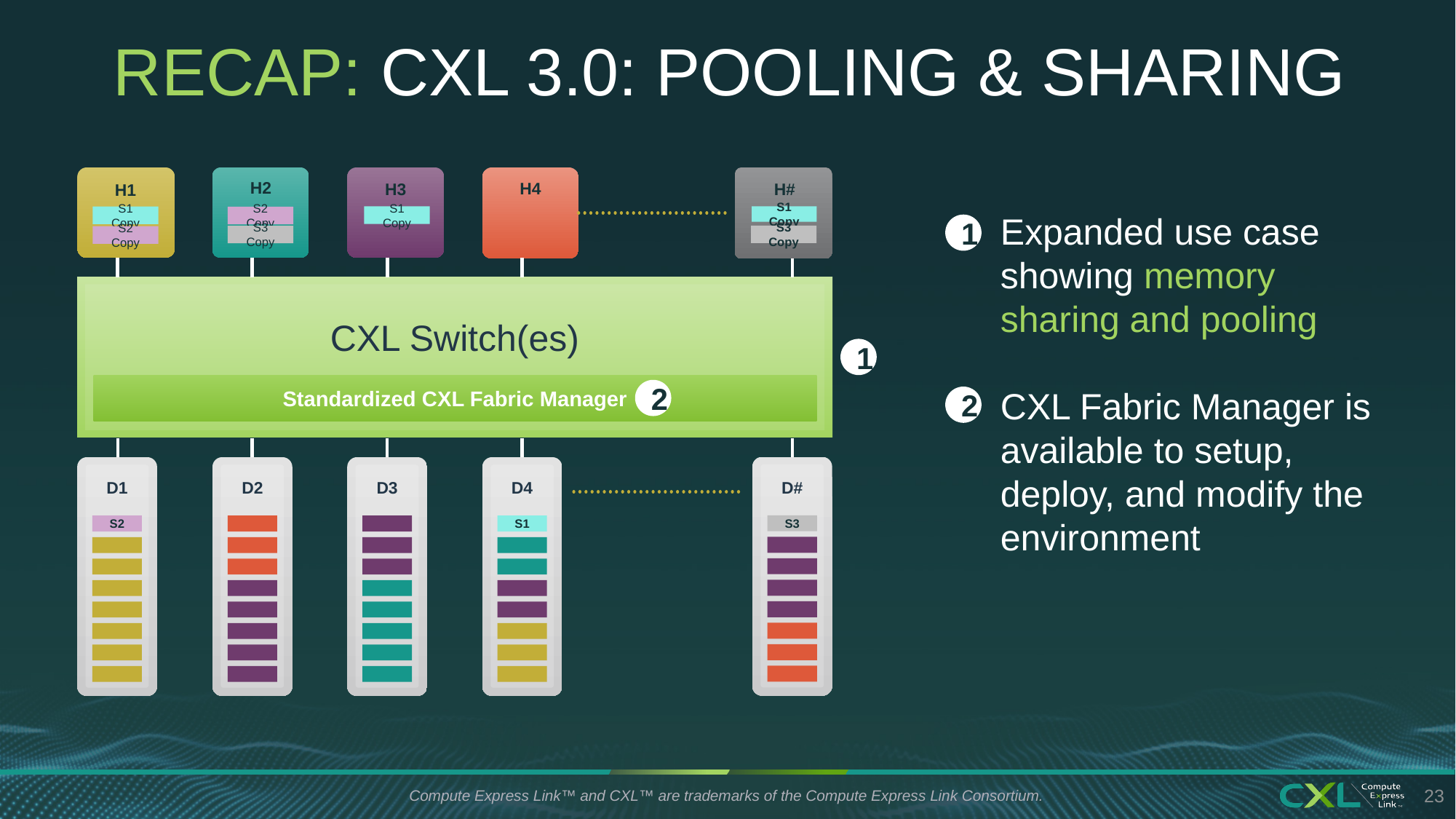

# RECAP: CXL 3.0: POOLING & SHARING

H#

H4

H3
H2
H1
Expanded use case showing memory sharing and pooling
CXL Fabric Manager is available to setup, deploy, and modify the environment
1
2
S1 Copy
S1 Copy
S1 Copy
S2 Copy
S3 Copy
S3 Copy
S2 Copy

CXL Switch(es)

Standardized CXL Fabric Manager
1
2

D#
S3

D1
S2

D2

D3

D4
S1

23
Compute Express Link™ and CXL™ are trademarks of the Compute Express Link Consortium.